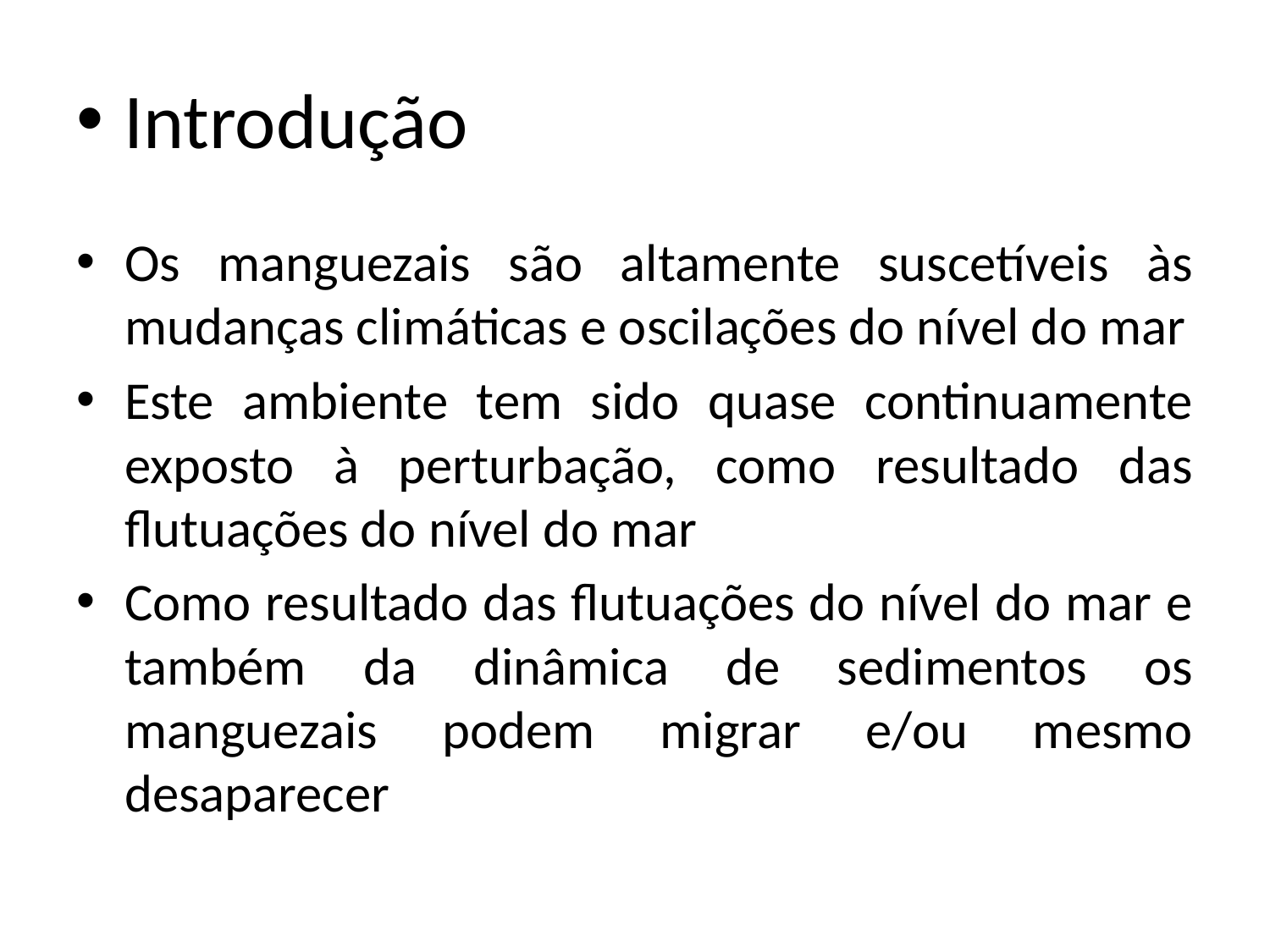

# Introdução
Os manguezais são altamente suscetíveis às mudanças climáticas e oscilações do nível do mar
Este ambiente tem sido quase continuamente exposto à perturbação, como resultado das flutuações do nível do mar
Como resultado das flutuações do nível do mar e também da dinâmica de sedimentos os manguezais podem migrar e/ou mesmo desaparecer